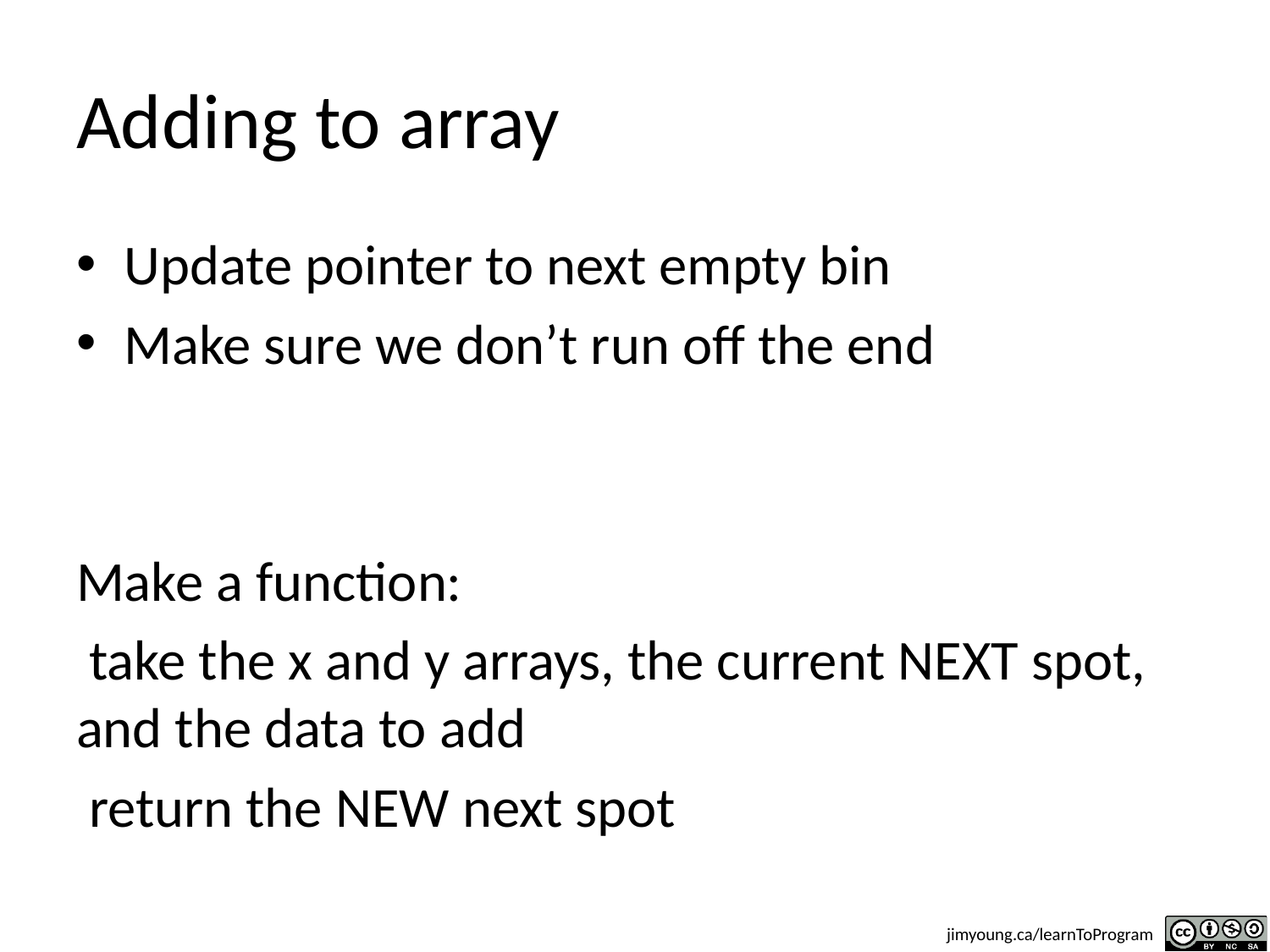

# Adding to array
Update pointer to next empty bin
Make sure we don’t run off the end

Make a function:
 take the x and y arrays, the current NEXT spot, and the data to add
 return the NEW next spot